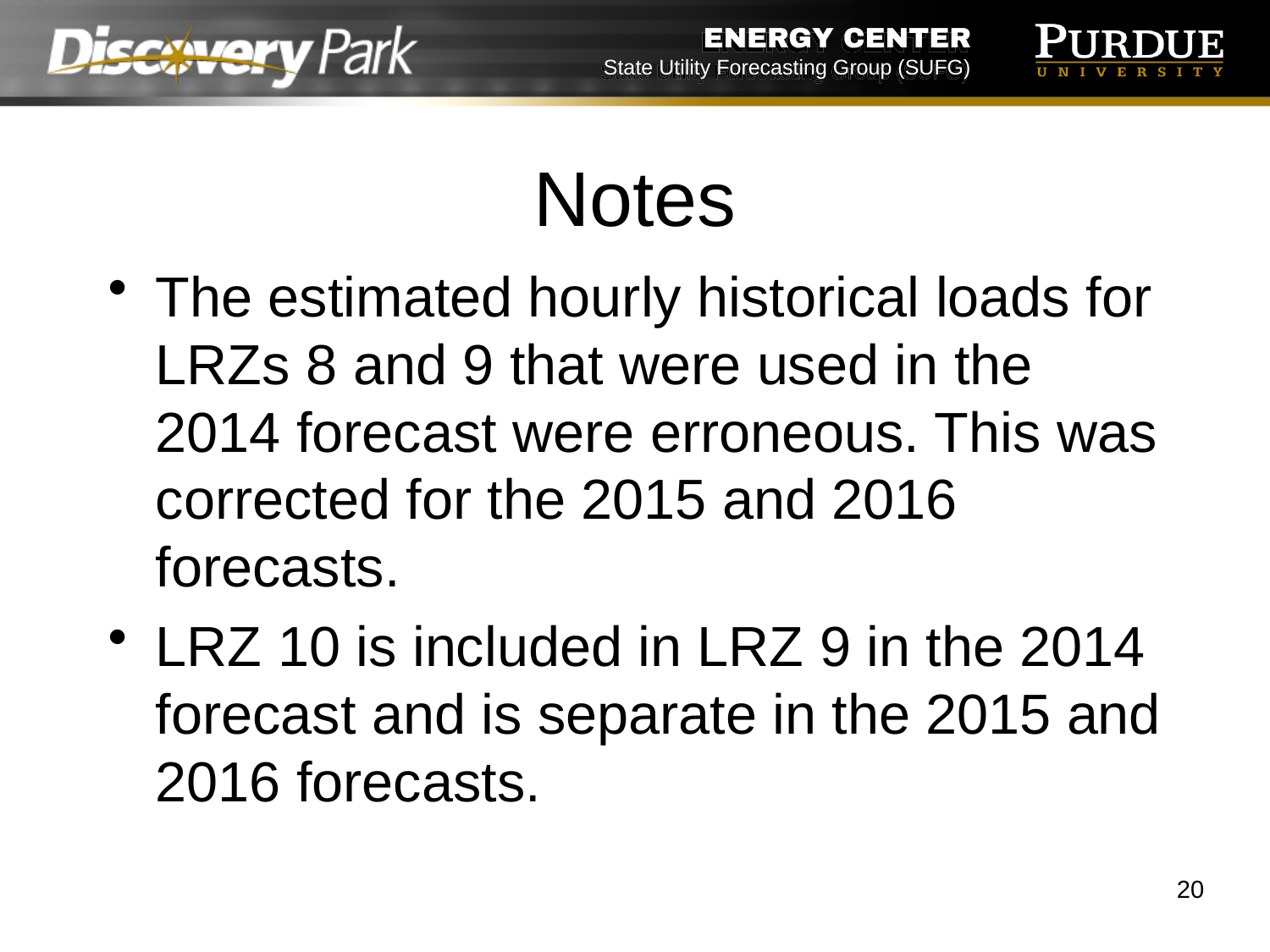

# Notes
The estimated hourly historical loads for LRZs 8 and 9 that were used in the 2014 forecast were erroneous. This was corrected for the 2015 and 2016 forecasts.
LRZ 10 is included in LRZ 9 in the 2014 forecast and is separate in the 2015 and 2016 forecasts.
20